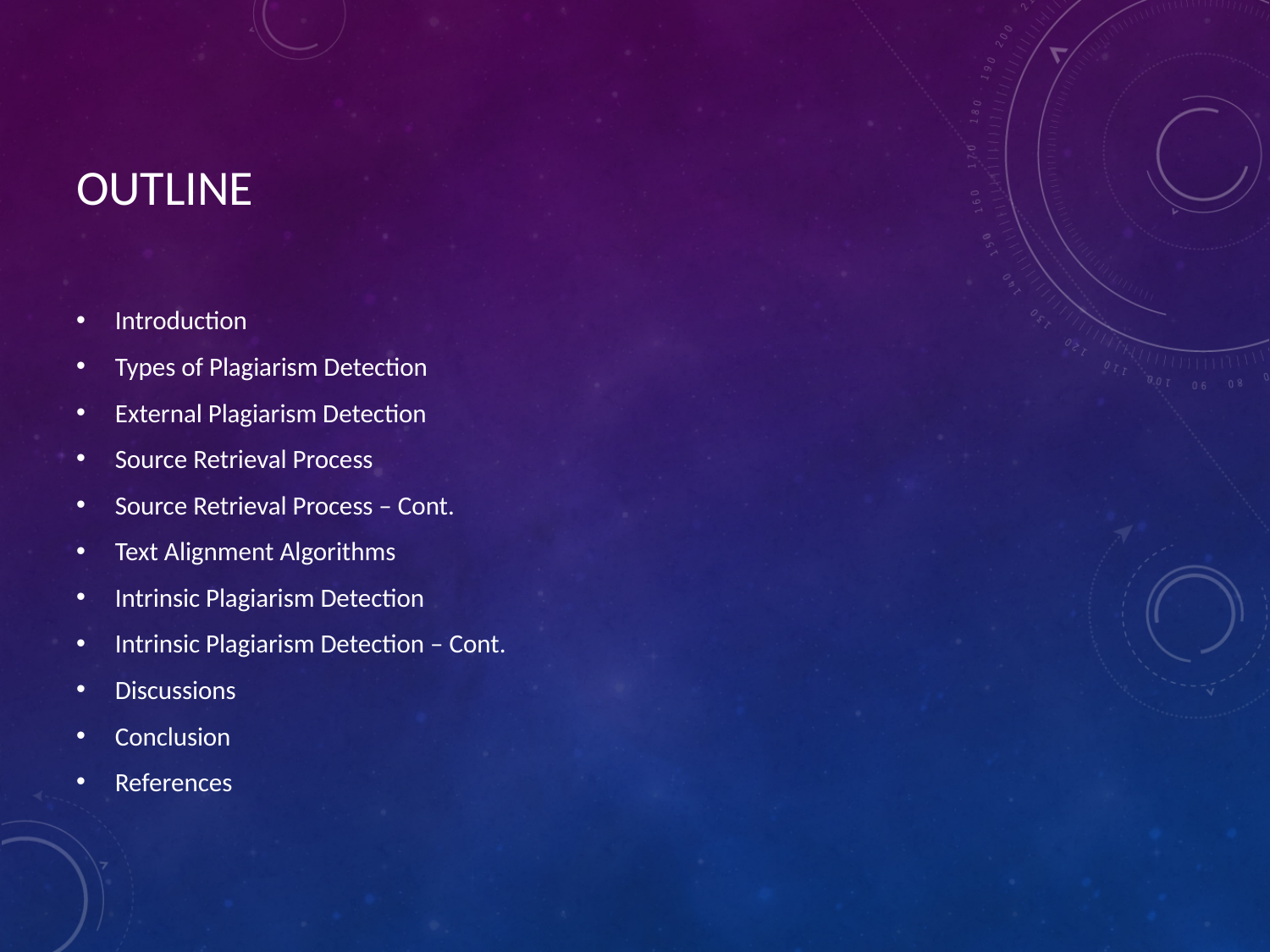

# Outline
Introduction
Types of Plagiarism Detection
External Plagiarism Detection
Source Retrieval Process
Source Retrieval Process – Cont.
Text Alignment Algorithms
Intrinsic Plagiarism Detection
Intrinsic Plagiarism Detection – Cont.
Discussions
Conclusion
References